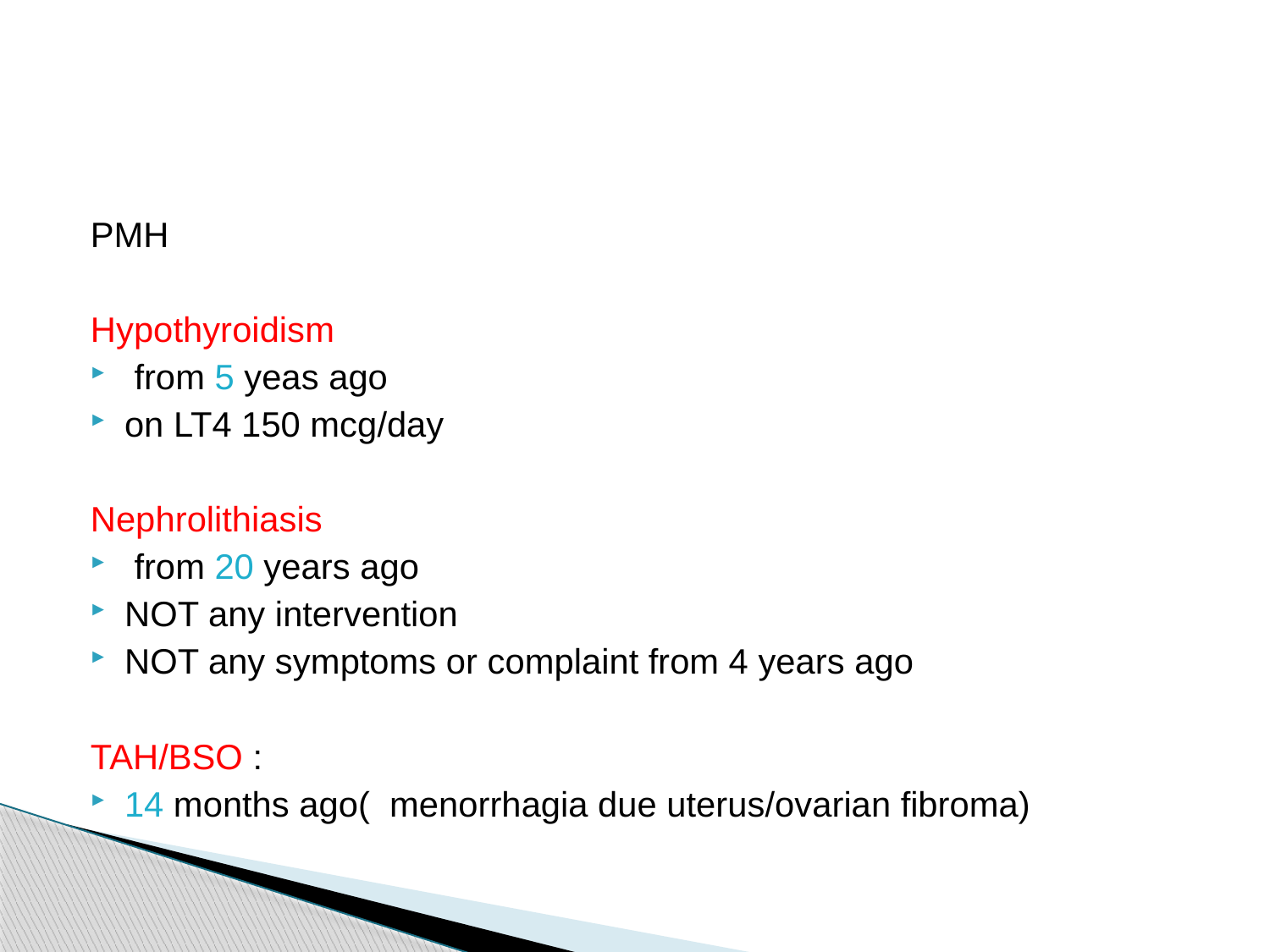

#
PMH

Hypothyroidism
 from 5 yeas ago
on LT4 150 mcg/day

Nephrolithiasis
 from 20 years ago
NOT any intervention
NOT any symptoms or complaint from 4 years ago

TAH/BSO :
14 months ago(  menorrhagia due uterus/ovarian fibroma)